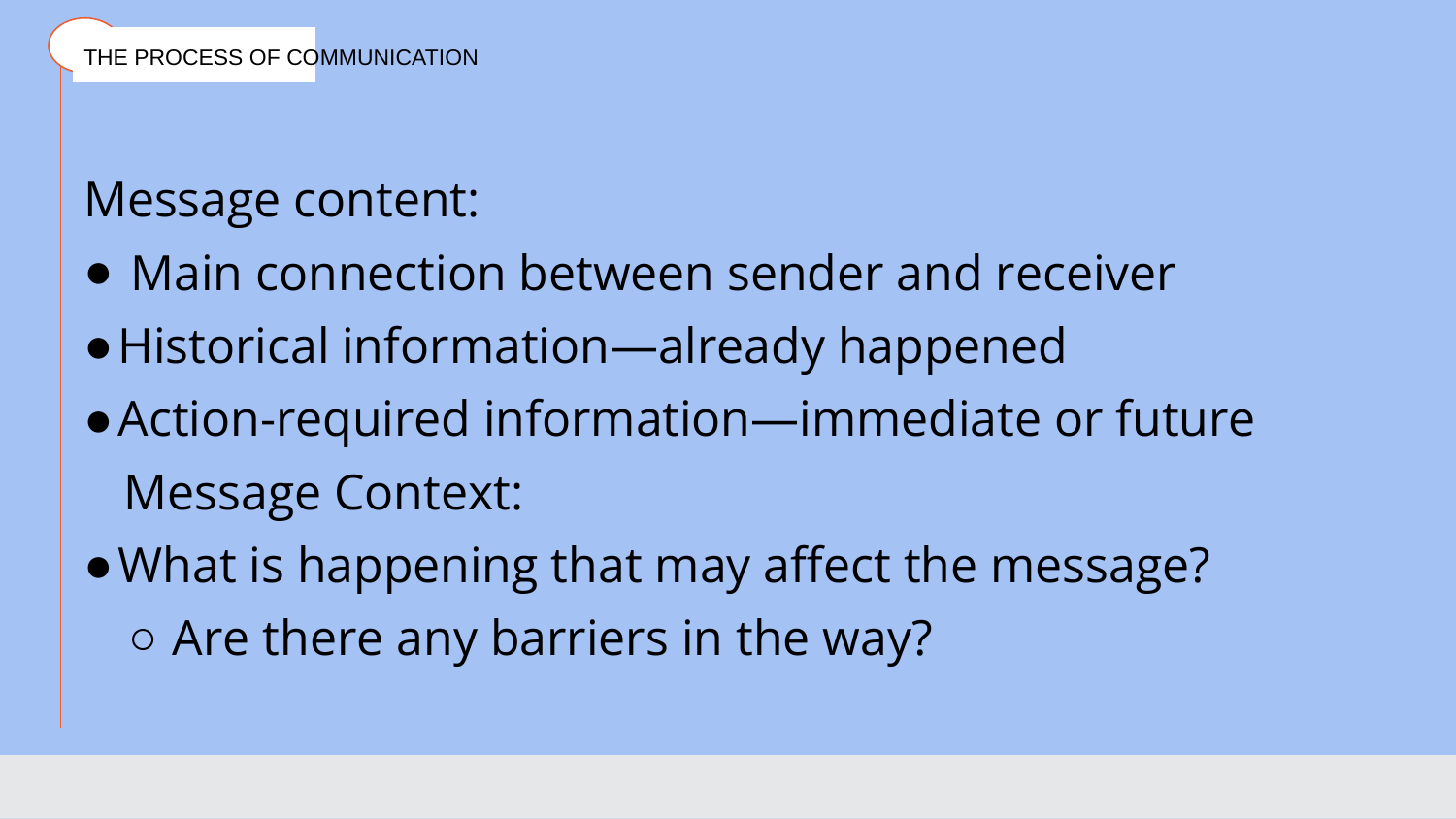

# THE PROCESS OF COMMUNICATION
Message content:
 Main connection between sender and receiver
Historical information—already happened
Action-required information—immediate or future
Message Context:
What is happening that may affect the message?
Are there any barriers in the way?